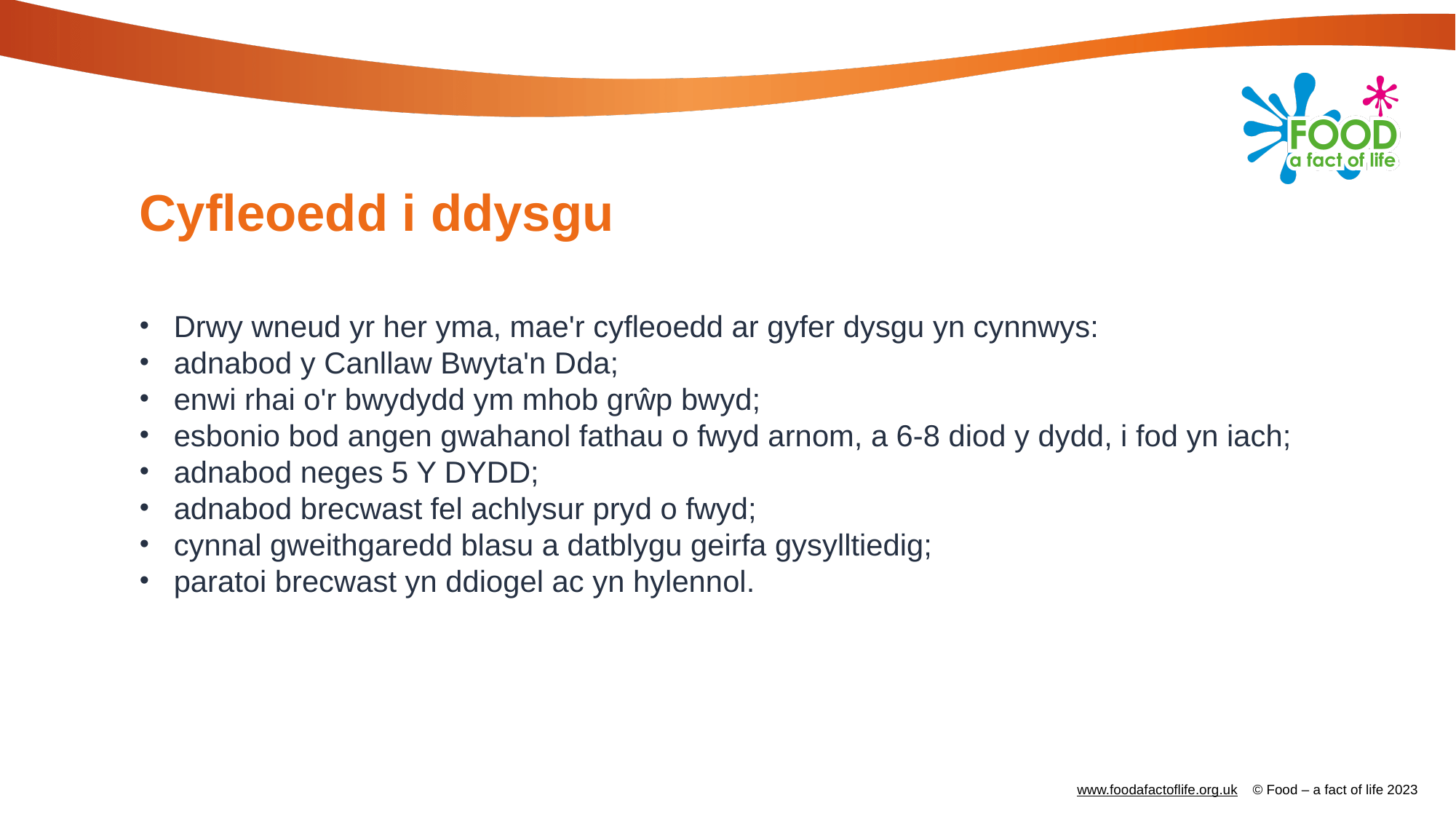

# Cyfleoedd i ddysgu
Drwy wneud yr her yma, mae'r cyfleoedd ar gyfer dysgu yn cynnwys:
adnabod y Canllaw Bwyta'n Dda;
enwi rhai o'r bwydydd ym mhob grŵp bwyd;
esbonio bod angen gwahanol fathau o fwyd arnom, a 6-8 diod y dydd, i fod yn iach;
adnabod neges 5 Y DYDD;
adnabod brecwast fel achlysur pryd o fwyd;
cynnal gweithgaredd blasu a datblygu geirfa gysylltiedig;
paratoi brecwast yn ddiogel ac yn hylennol.